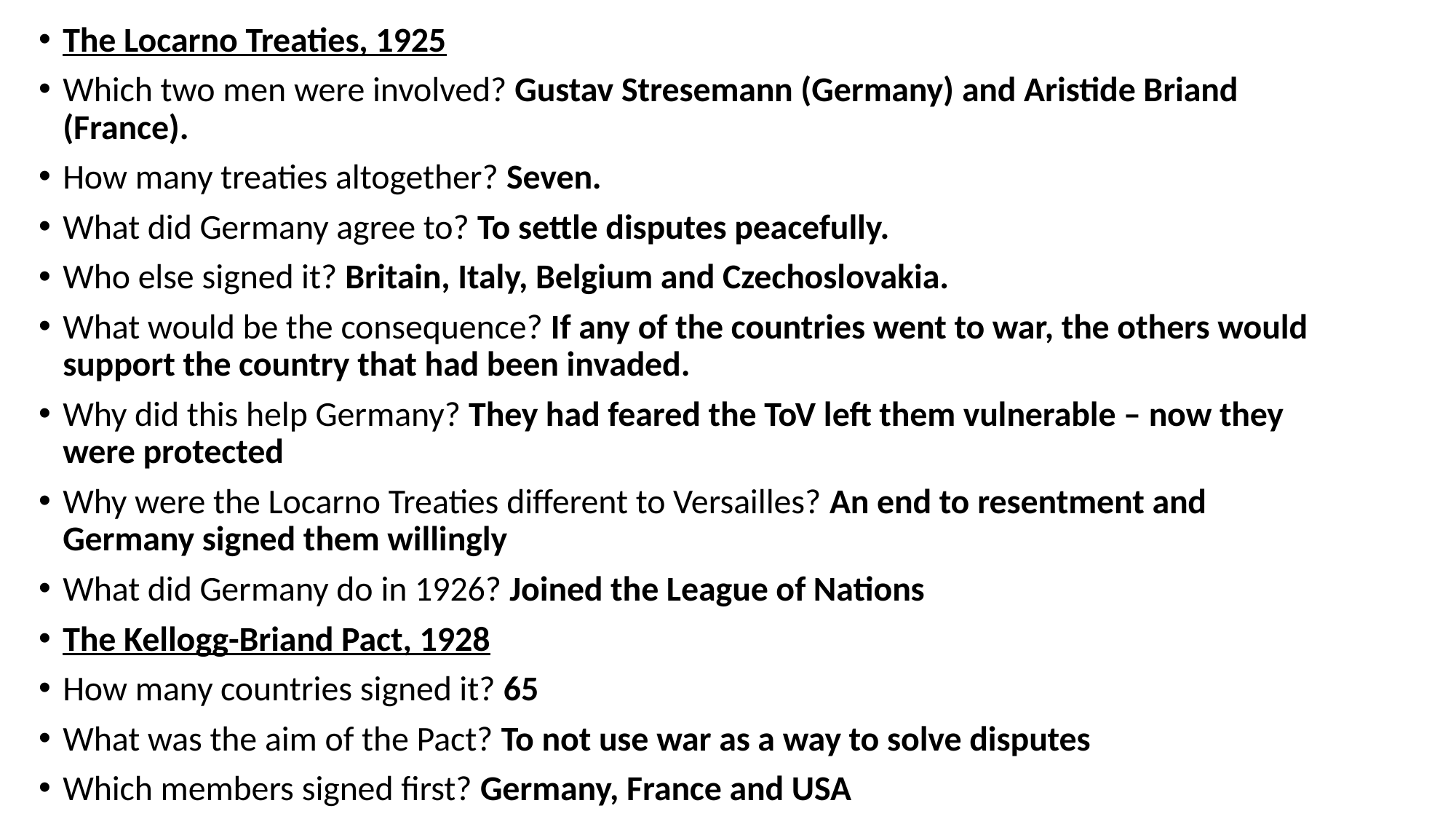

The Locarno Treaties, 1925
Which two men were involved? Gustav Stresemann (Germany) and Aristide Briand (France).
How many treaties altogether? Seven.
What did Germany agree to? To settle disputes peacefully.
Who else signed it? Britain, Italy, Belgium and Czechoslovakia.
What would be the consequence? If any of the countries went to war, the others would support the country that had been invaded.
Why did this help Germany? They had feared the ToV left them vulnerable – now they were protected
Why were the Locarno Treaties different to Versailles? An end to resentment and Germany signed them willingly
What did Germany do in 1926? Joined the League of Nations
The Kellogg-Briand Pact, 1928
How many countries signed it? 65
What was the aim of the Pact? To not use war as a way to solve disputes
Which members signed first? Germany, France and USA